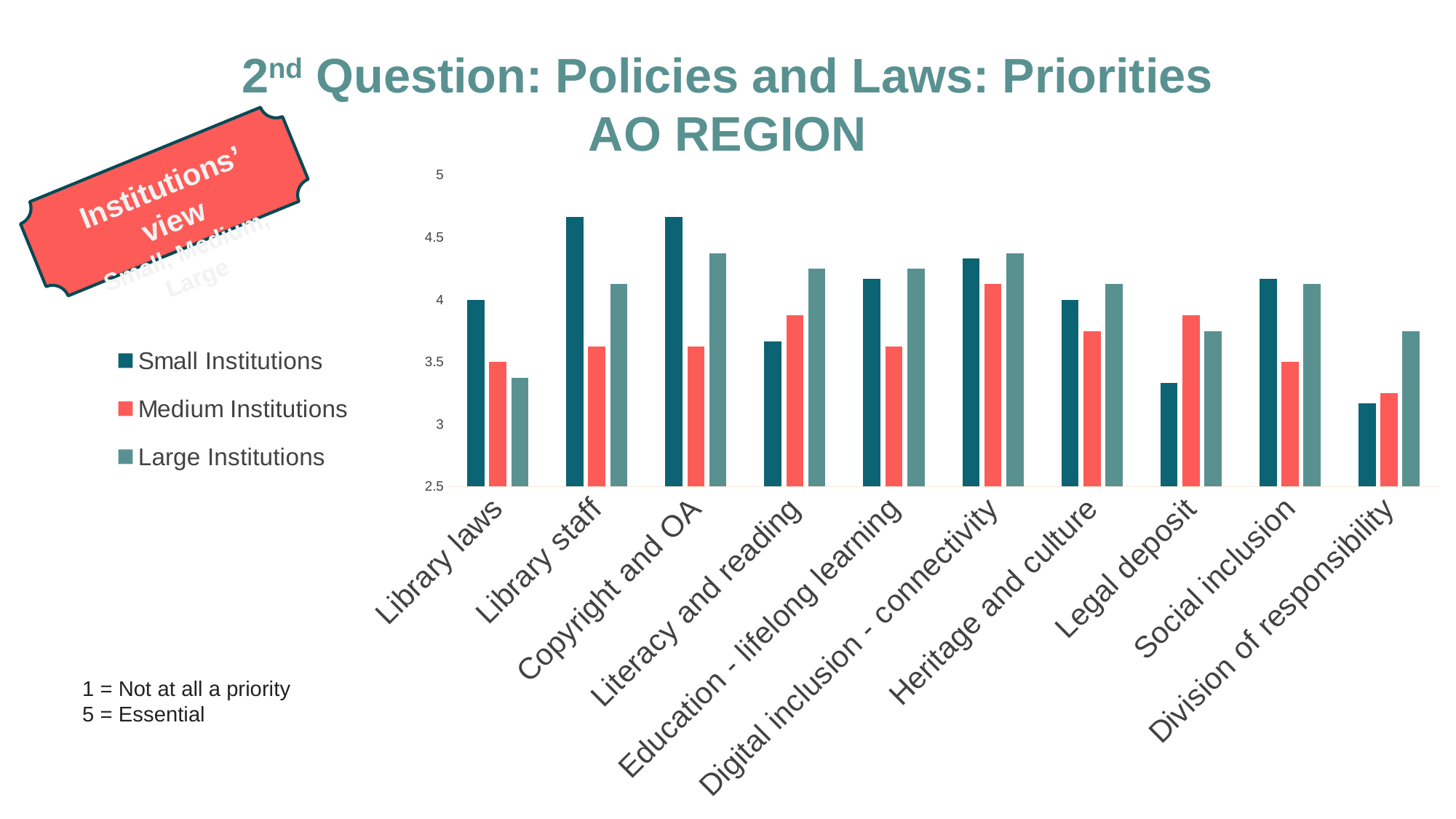

2nd Question: Policies and Laws: Priorities
AO REGION

### Chart

| Category | Small Institutions | Medium Institutions | Large Institutions |
|---|---|---|---|
| Library laws | 4.0 | 3.5 | 3.375 |
| Library staff | 4.666666666666667 | 3.625 | 4.125 |
| Copyright and OA | 4.666666666666667 | 3.625 | 4.375 |
| Literacy and reading | 3.6666666666666665 | 3.875 | 4.25 |
| Education - lifelong learning | 4.166666666666667 | 3.625 | 4.25 |
| Digital inclusion - connectivity | 4.333333333333333 | 4.125 | 4.375 |
| Heritage and culture | 4.0 | 3.75 | 4.125 |
| Legal deposit | 3.3333333333333335 | 3.875 | 3.75 |
| Social inclusion | 4.166666666666667 | 3.5 | 4.125 |
| Division of responsibility | 3.1666666666666665 | 3.25 | 3.75 |
Institutions’ view
Small, Medium, Large
1 = Not at all a priority
5 = Essential